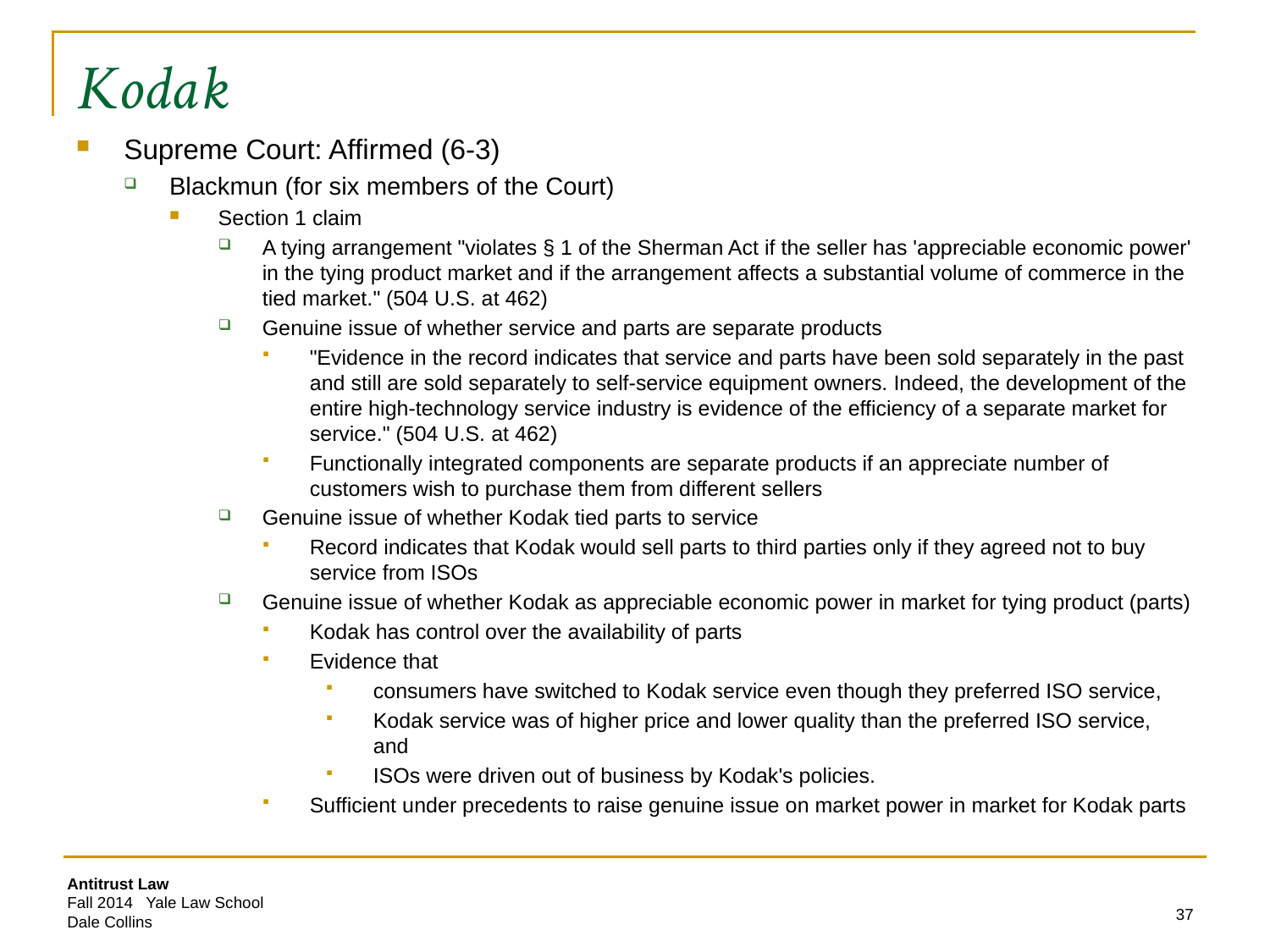

# Kodak
Supreme Court: Affirmed (6-3)
Blackmun (for six members of the Court)
Section 1 claim
A tying arrangement "violates § 1 of the Sherman Act if the seller has 'appreciable economic power' in the tying product market and if the arrangement affects a substantial volume of commerce in the tied market." (504 U.S. at 462)
Genuine issue of whether service and parts are separate products
"Evidence in the record indicates that service and parts have been sold separately in the past and still are sold separately to self-service equipment owners. Indeed, the development of the entire high-technology service industry is evidence of the efficiency of a separate market for service." (504 U.S. at 462)
Functionally integrated components are separate products if an appreciate number of customers wish to purchase them from different sellers
Genuine issue of whether Kodak tied parts to service
Record indicates that Kodak would sell parts to third parties only if they agreed not to buy service from ISOs
Genuine issue of whether Kodak as appreciable economic power in market for tying product (parts)
Kodak has control over the availability of parts
Evidence that
consumers have switched to Kodak service even though they preferred ISO service,
Kodak service was of higher price and lower quality than the preferred ISO service, and
ISOs were driven out of business by Kodak's policies.
Sufficient under precedents to raise genuine issue on market power in market for Kodak parts

37